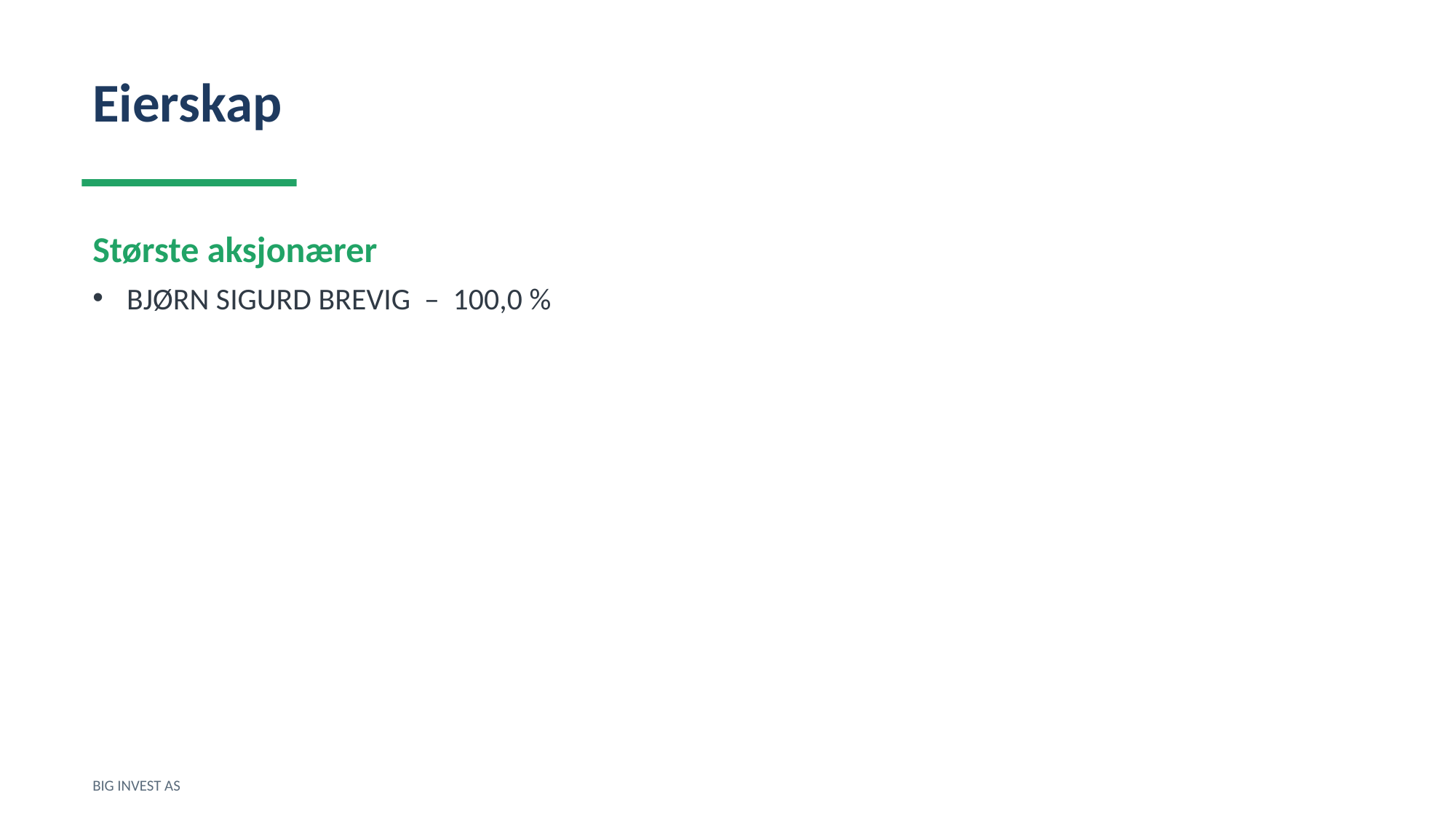

Eierskap

Største aksjonærer
BJØRN SIGURD BREVIG  –  100,0 %
BIG INVEST AS